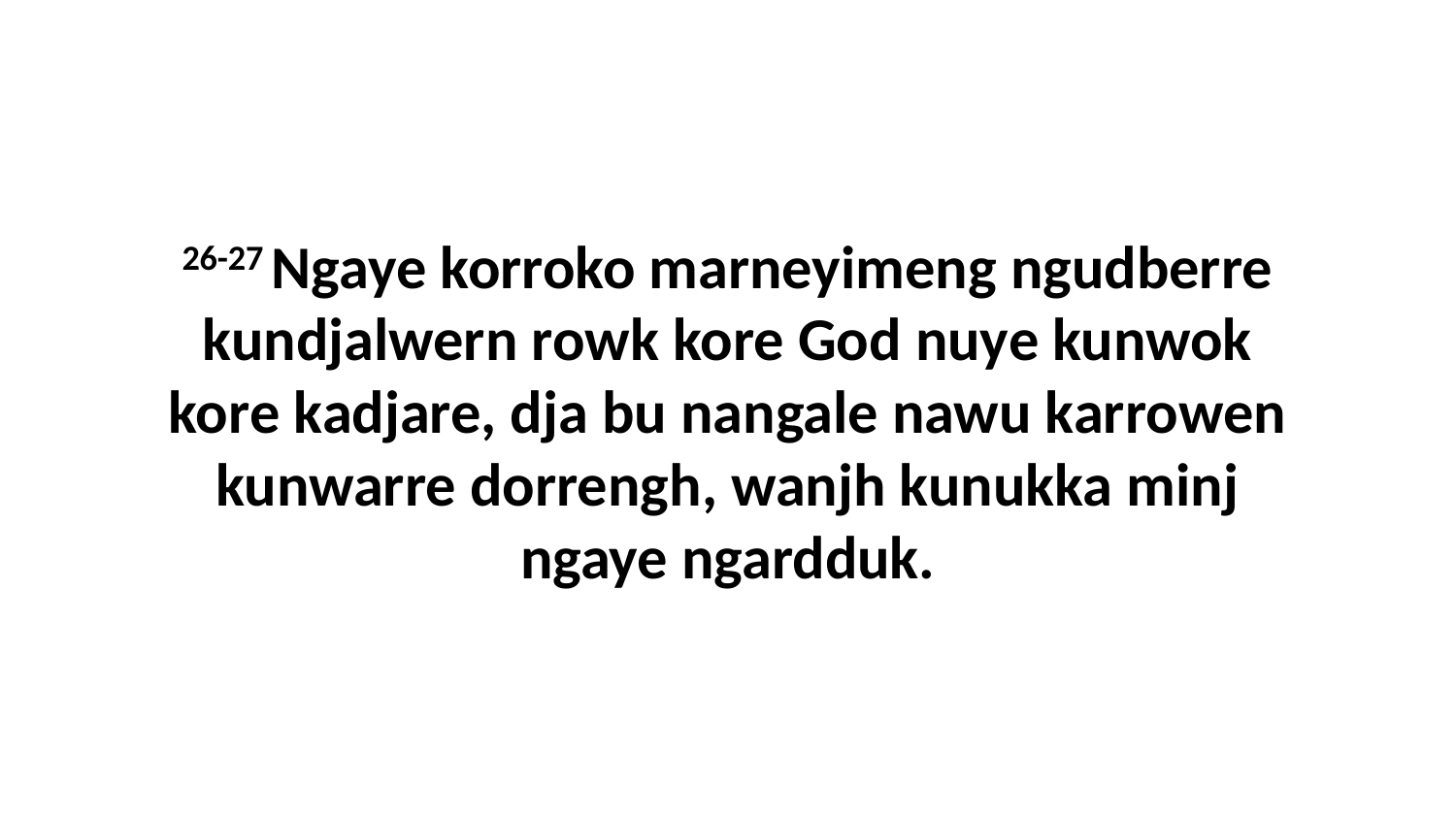

26-27 Ngaye korroko marneyimeng ngudberre kundjalwern rowk kore God nuye kunwok kore kadjare, dja bu nangale nawu karrowen kunwarre dorrengh, wanjh kunukka minj ngaye ngardduk.